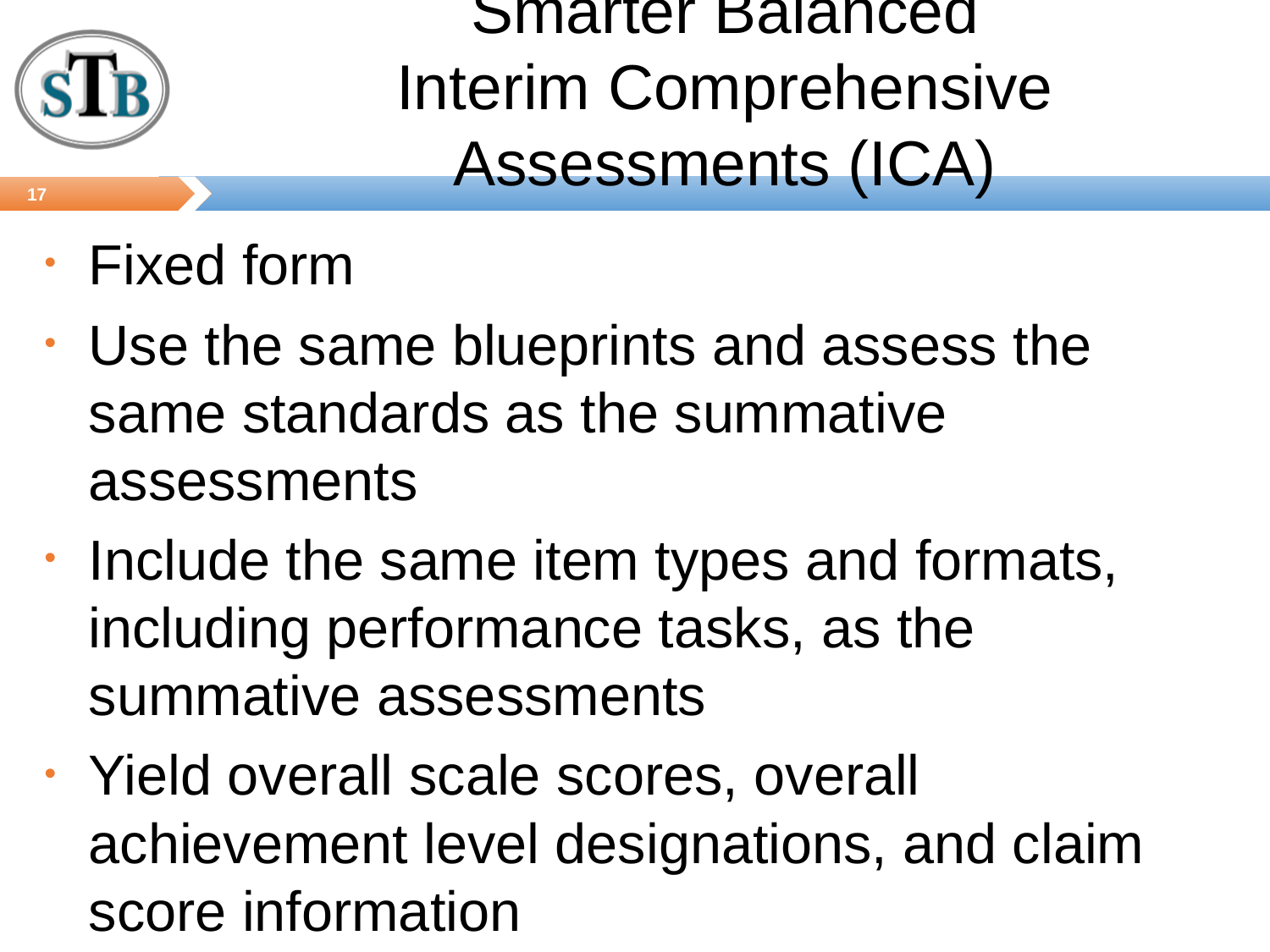

# Smarter Balanced Interim Comprehensive Assessments (ICA)
17
Fixed form
Use the same blueprints and assess the same standards as the summative assessments
Include the same item types and formats, including performance tasks, as the summative assessments
Yield overall scale scores, overall achievement level designations, and claim score information
Report against the same scale as the summative test